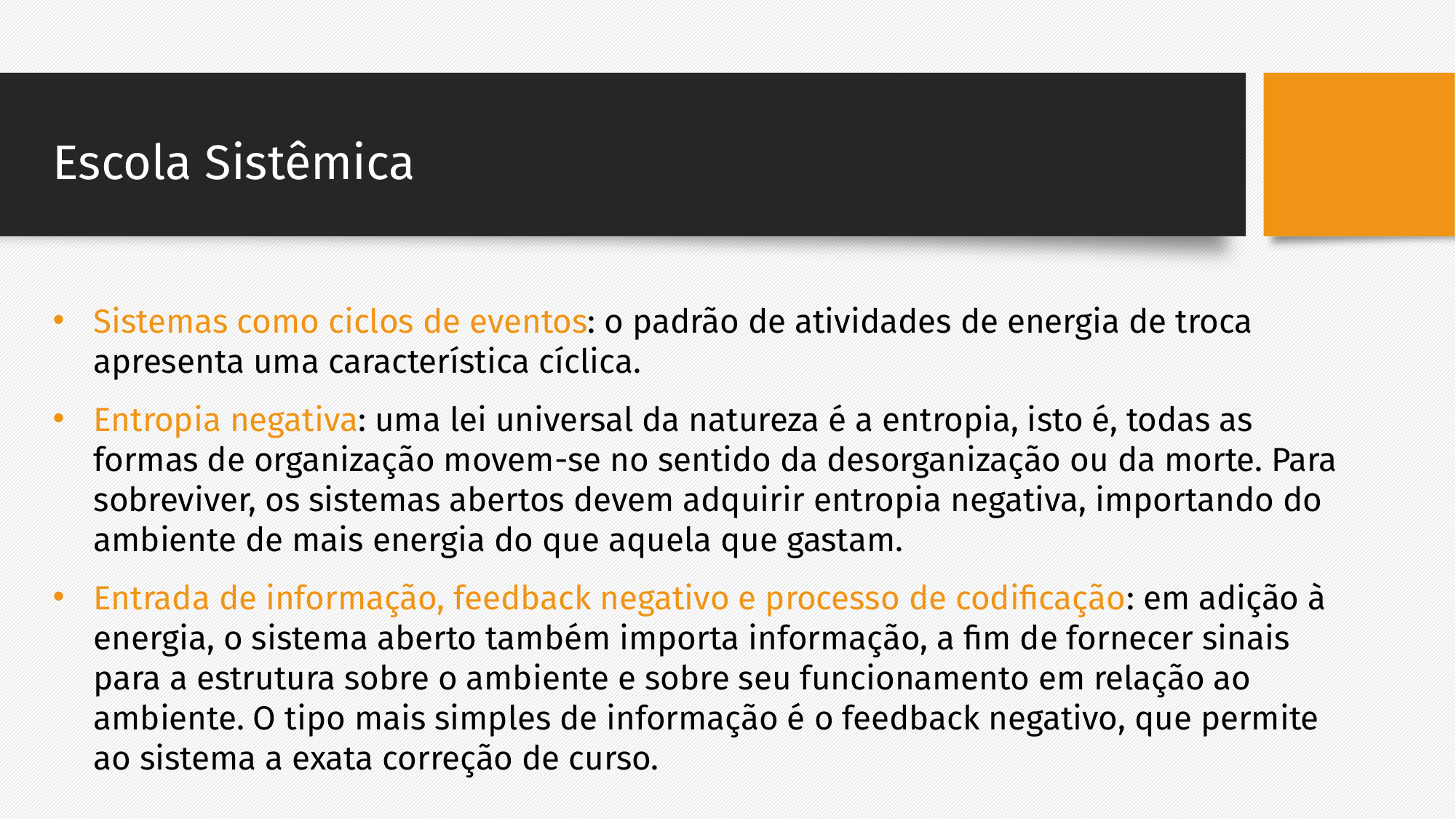

Escola Sistêmica
Sistemas como ciclos de eventos: o padrão de atividades de energia de troca apresenta uma característica cíclica.
Entropia negativa: uma lei universal da natureza é a entropia, isto é, todas as formas de organização movem-se no sentido da desorganização ou da morte. Para sobreviver, os sistemas abertos devem adquirir entropia negativa, importando do ambiente de mais energia do que aquela que gastam.
Entrada de informação, feedback negativo e processo de codificação: em adição à energia, o sistema aberto também importa informação, a fim de fornecer sinais para a estrutura sobre o ambiente e sobre seu funcionamento em relação ao ambiente. O tipo mais simples de informação é o feedback negativo, que permite ao sistema a exata correção de curso.